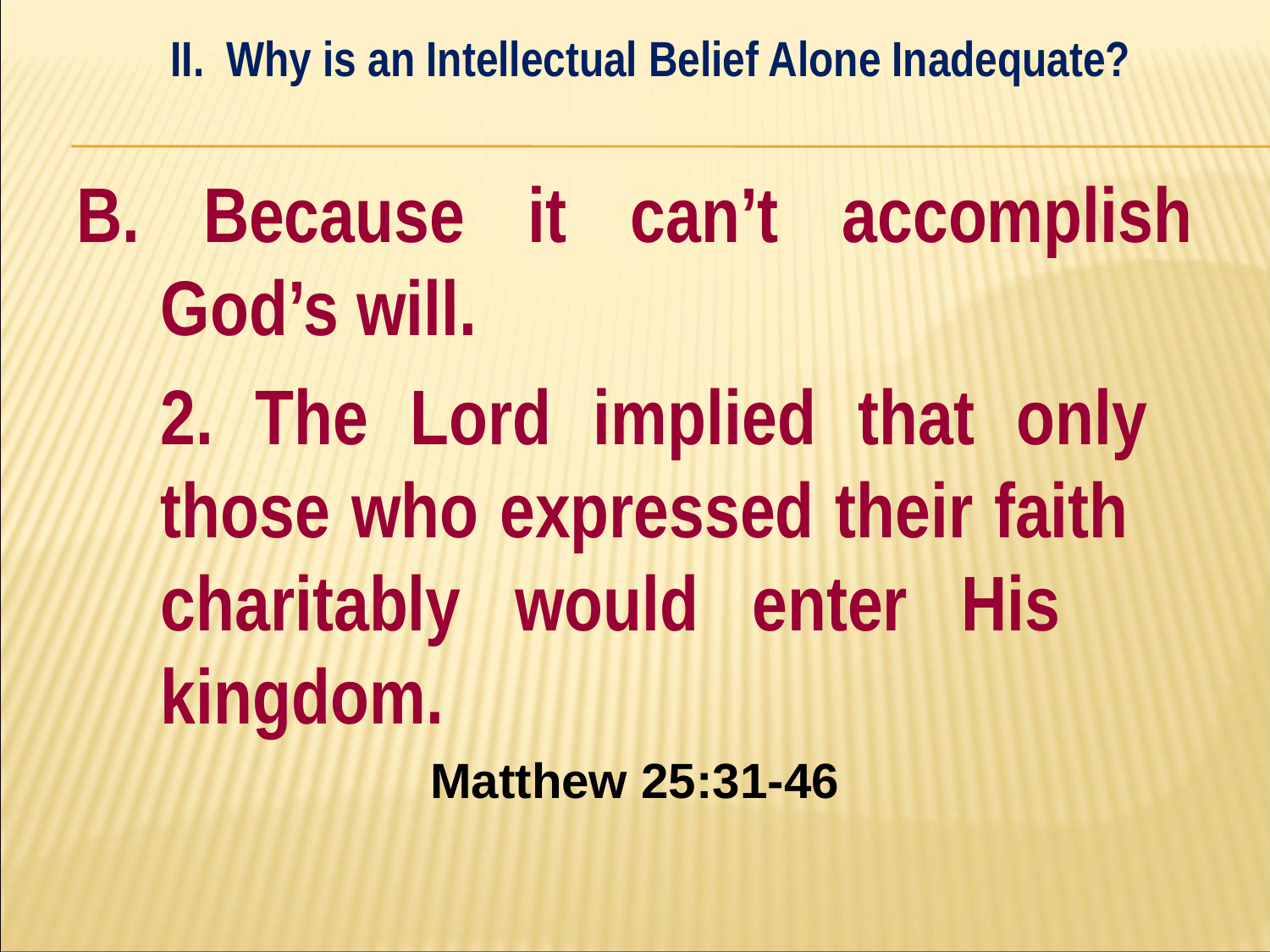

II.  Why is an Intellectual Belief Alone Inadequate?
#
B. Because it can’t accomplish God’s will.
	2. The Lord implied that only 	those who expressed their faith 	charitably would enter His 	kingdom.
Matthew 25:31-46